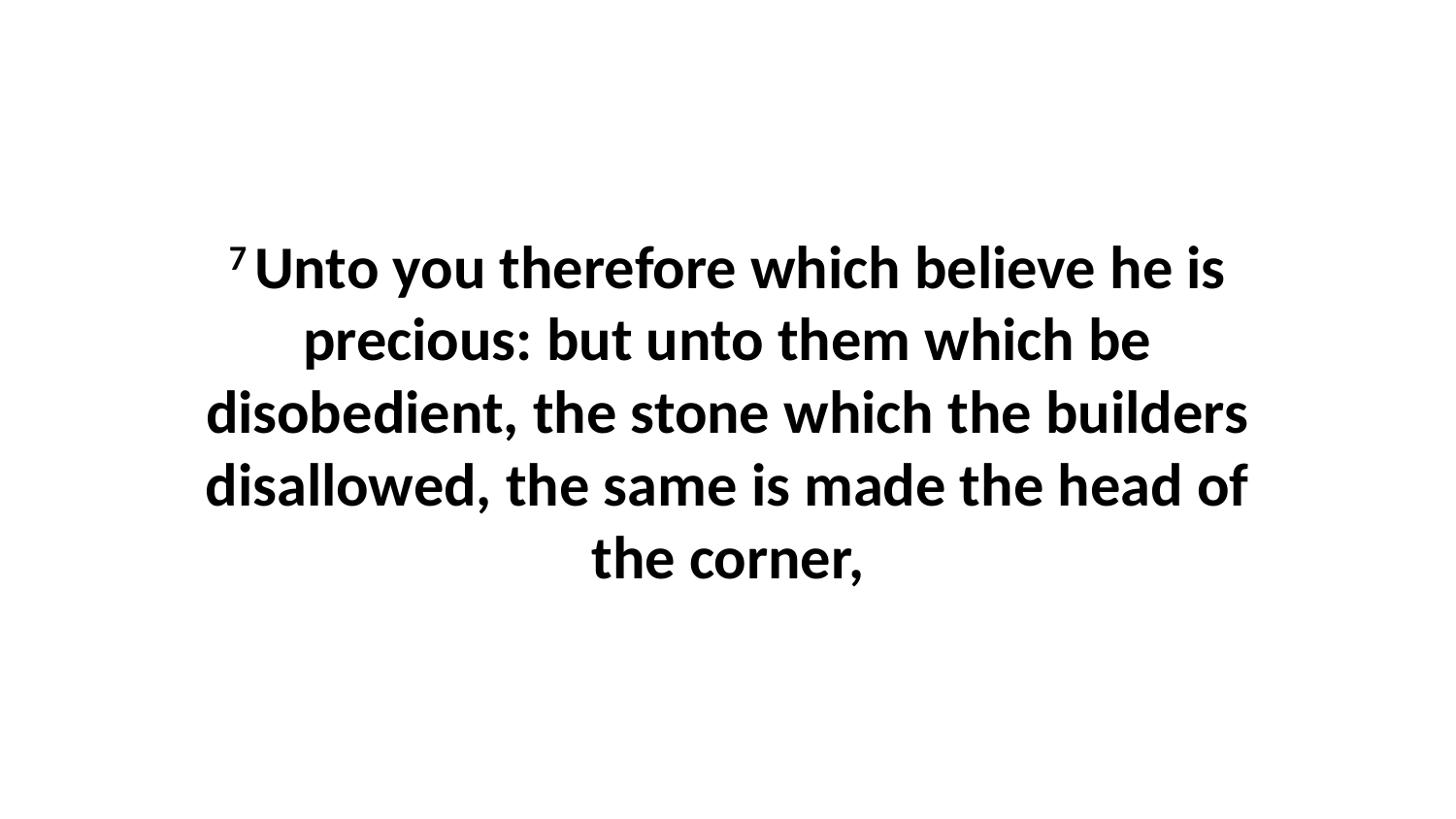

7 Unto you therefore which believe he is precious: but unto them which be disobedient, the stone which the builders disallowed, the same is made the head of the corner,